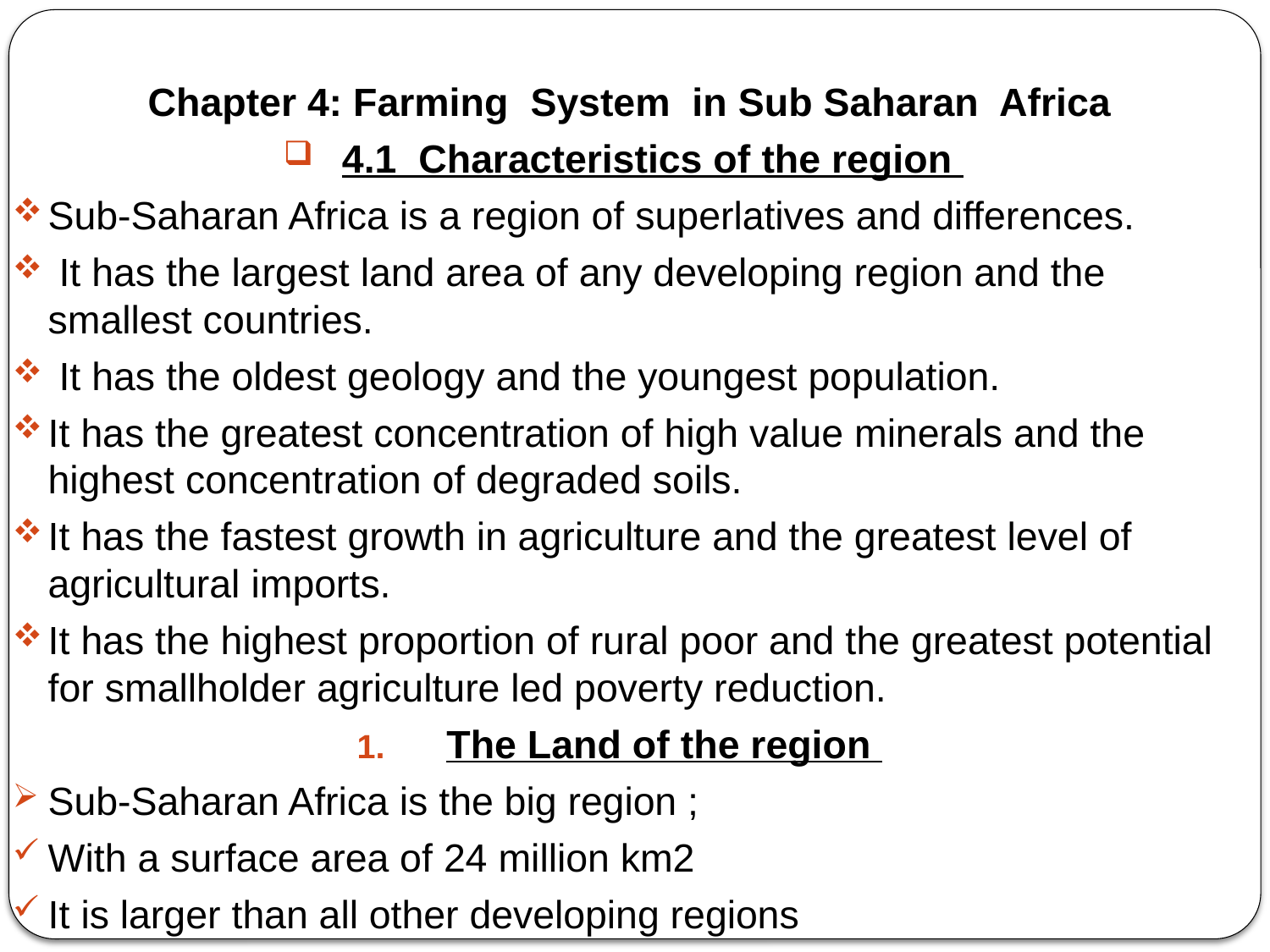

Chapter 4: Farming  System  in Sub Saharan  Africa
4.1  Characteristics of the region
Sub-Saharan Africa is a region of superlatives and differences.
 It has the largest land area of any developing region and the smallest countries.
 It has the oldest geology and the youngest population.
It has the greatest concentration of high value minerals and the highest concentration of degraded soils.
It has the fastest growth in agriculture and the greatest level of agricultural imports.
It has the highest proportion of rural poor and the greatest potential for smallholder agriculture led poverty reduction.
The Land of the region
Sub-Saharan Africa is the big region ;
With a surface area of 24 million km2
It is larger than all other developing regions